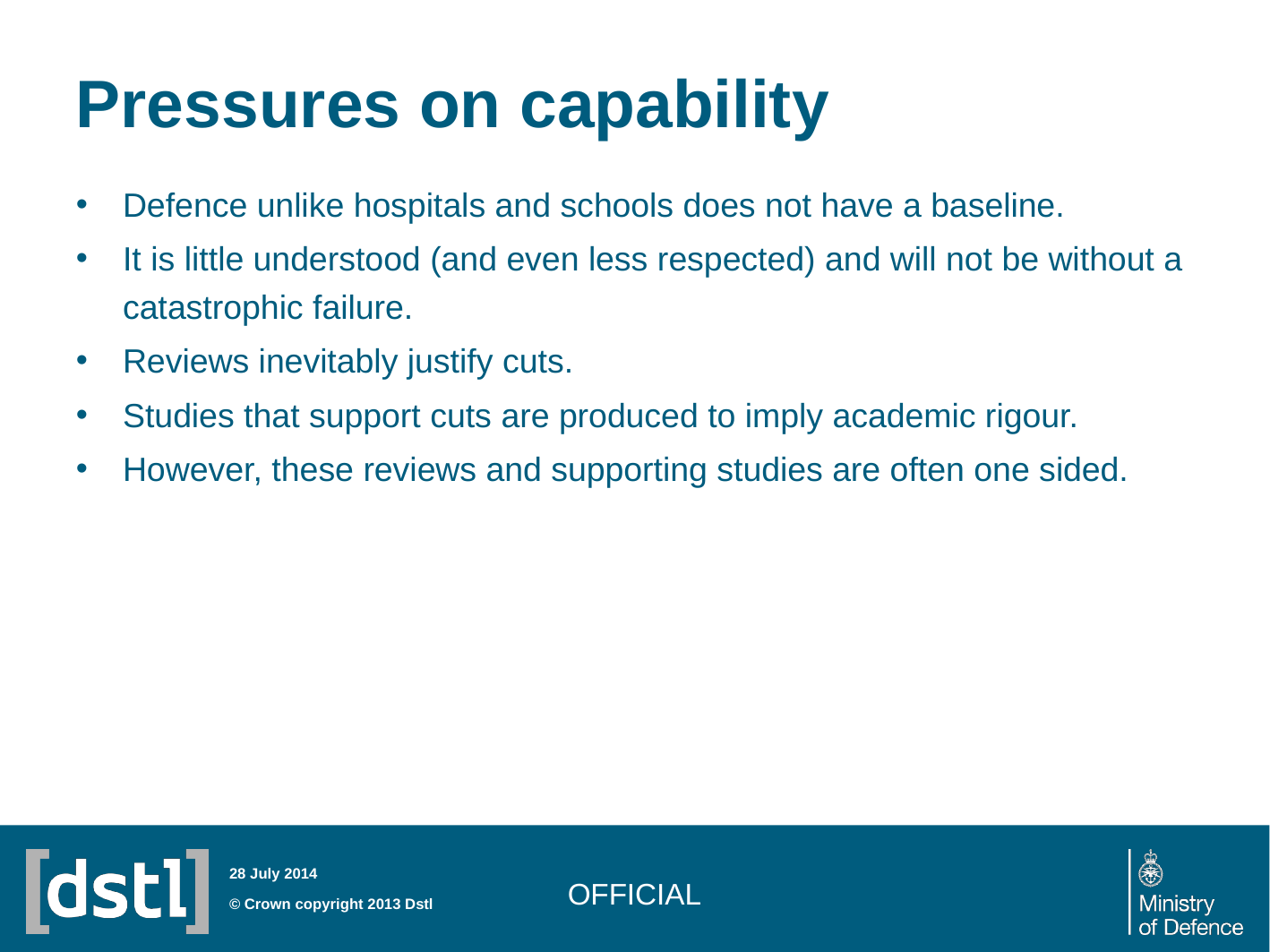

# Pressures on capability
Defence unlike hospitals and schools does not have a baseline.
It is little understood (and even less respected) and will not be without a catastrophic failure.
Reviews inevitably justify cuts.
Studies that support cuts are produced to imply academic rigour.
However, these reviews and supporting studies are often one sided.

OFFICIAL
28 July 2014
© Crown copyright 2013 Dstl